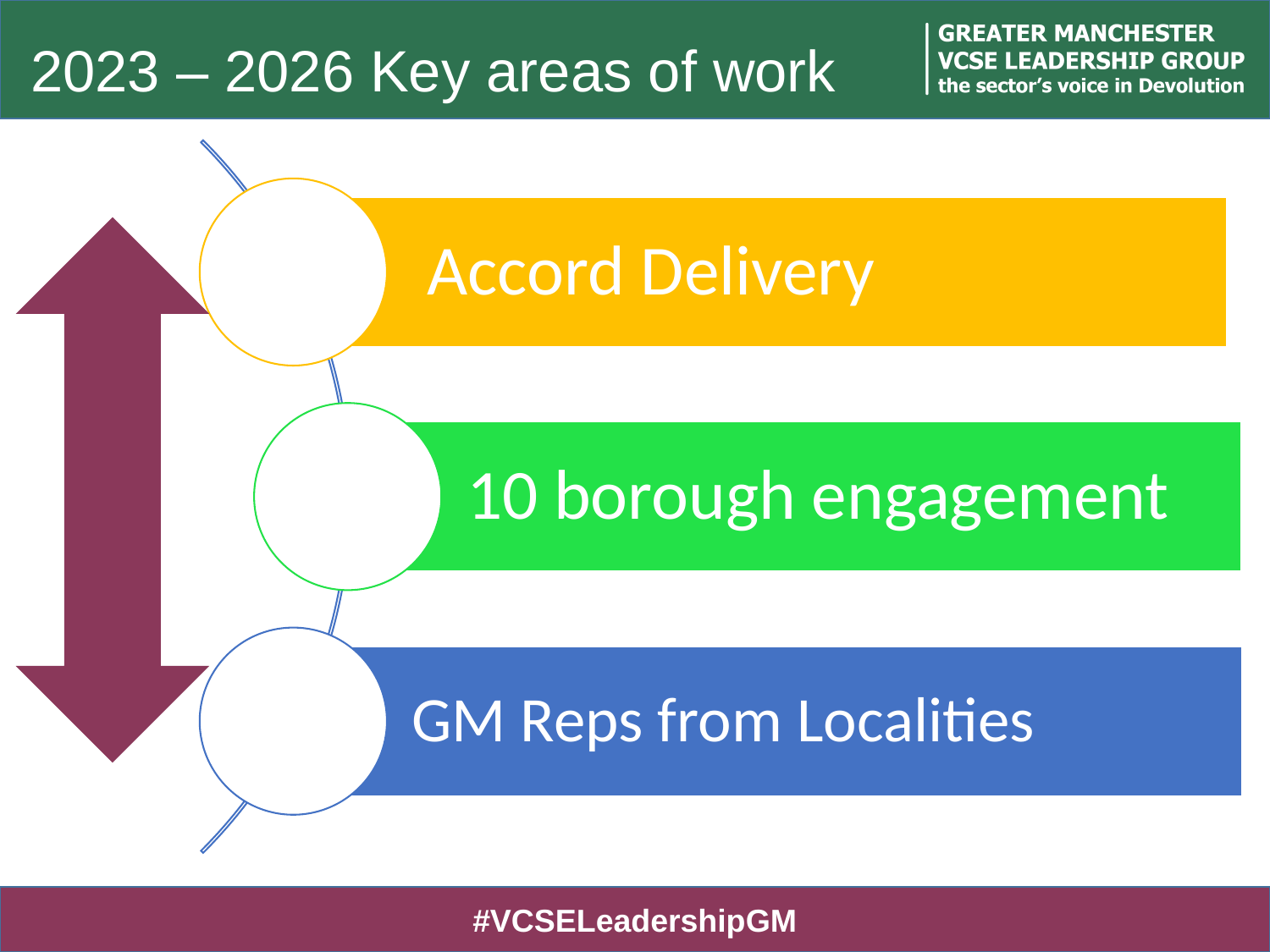

# 2023 – 2026 Key areas of work
Accord Delivery
10 borough engagement
GM Reps from Localities